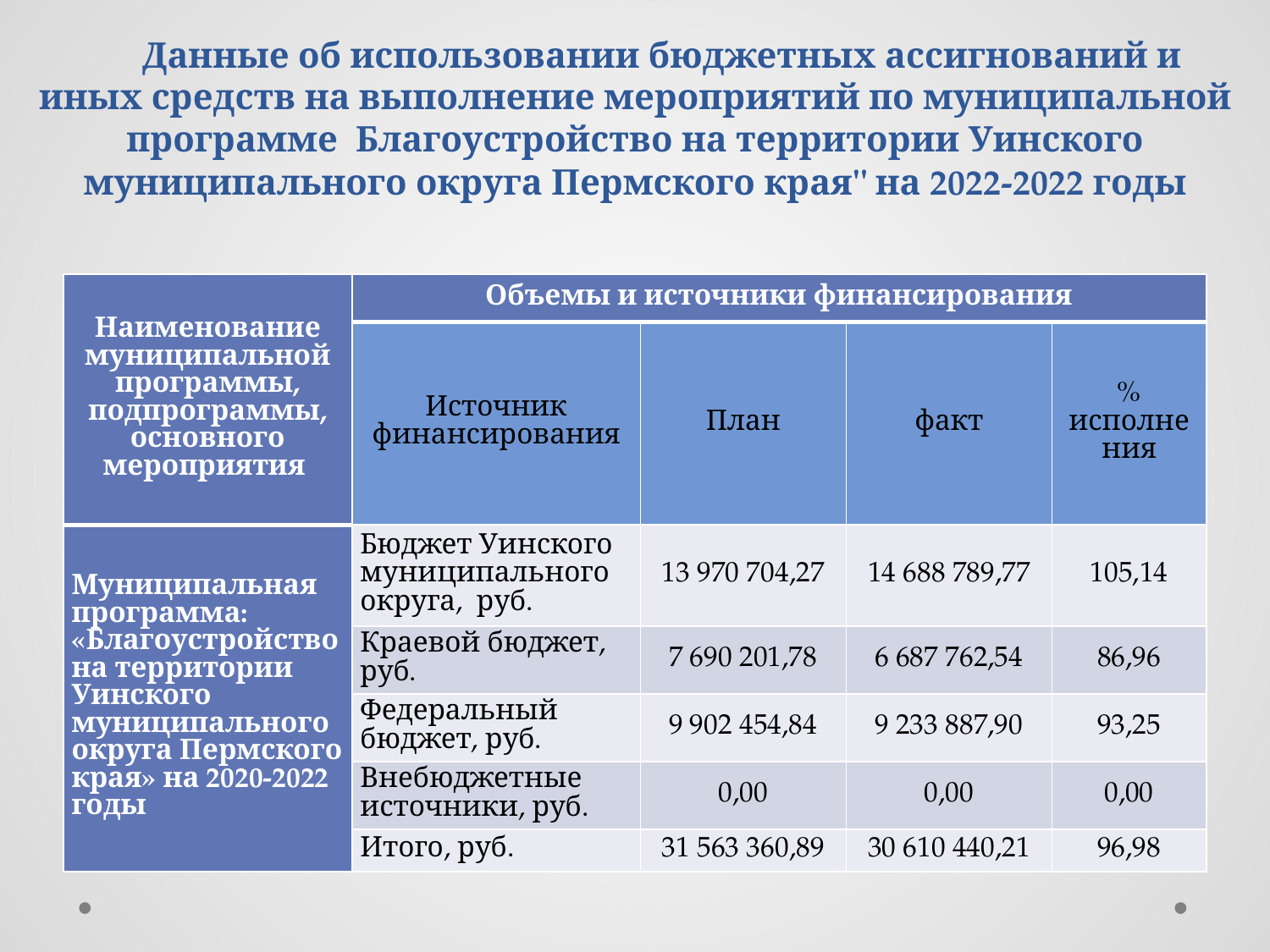

Данные об использовании бюджетных ассигнований и иных средств на выполнение мероприятий по муниципальной программе  Благоустройство на территории Уинского муниципального округа Пермского края" на 2022-2022 годы
| Наименование муниципальной программы, подпрограммы, основного мероприятия | Объемы и источники финансирования |  |  |  |
| --- | --- | --- | --- | --- |
|  | Источник финансирования | План | факт | % исполнения |
| Муниципальная программа: «Благоустройство на территории Уинского муниципального округа Пермского края» на 2020-2022 годы | Бюджет Уинского муниципального округа, руб. | 13 970 704,27 | 14 688 789,77 | 105,14 |
|  | Краевой бюджет, руб. | 7 690 201,78 | 6 687 762,54 | 86,96 |
|  | Федеральный бюджет, руб. | 9 902 454,84 | 9 233 887,90 | 93,25 |
|  | Внебюджетные источники, руб. | 0,00 | 0,00 | 0,00 |
|  | Итого, руб. | 31 563 360,89 | 30 610 440,21 | 96,98 |